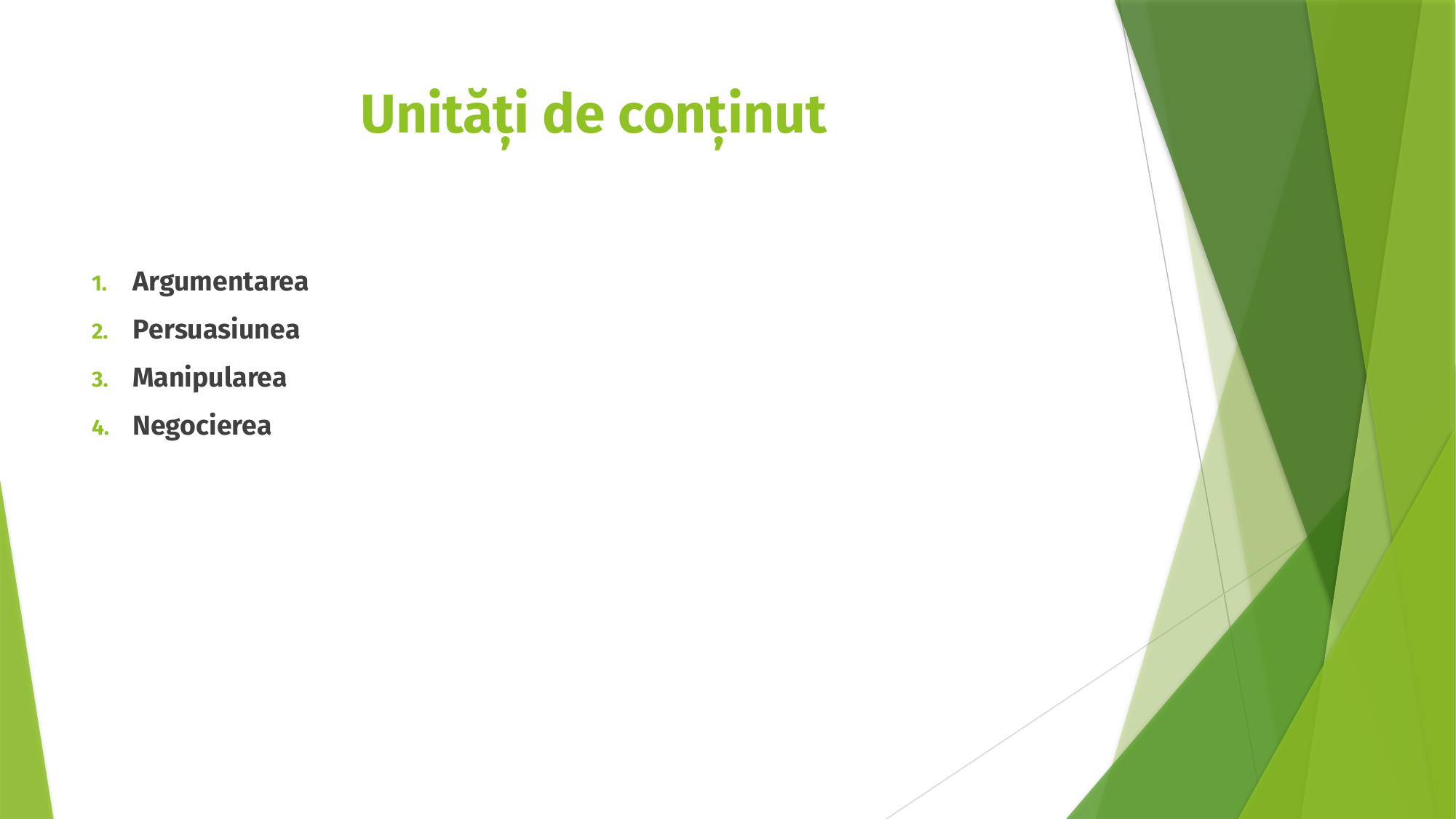

# Unităţi de conţinut
Argumentarea
Persuasiunea
Manipularea
Negocierea